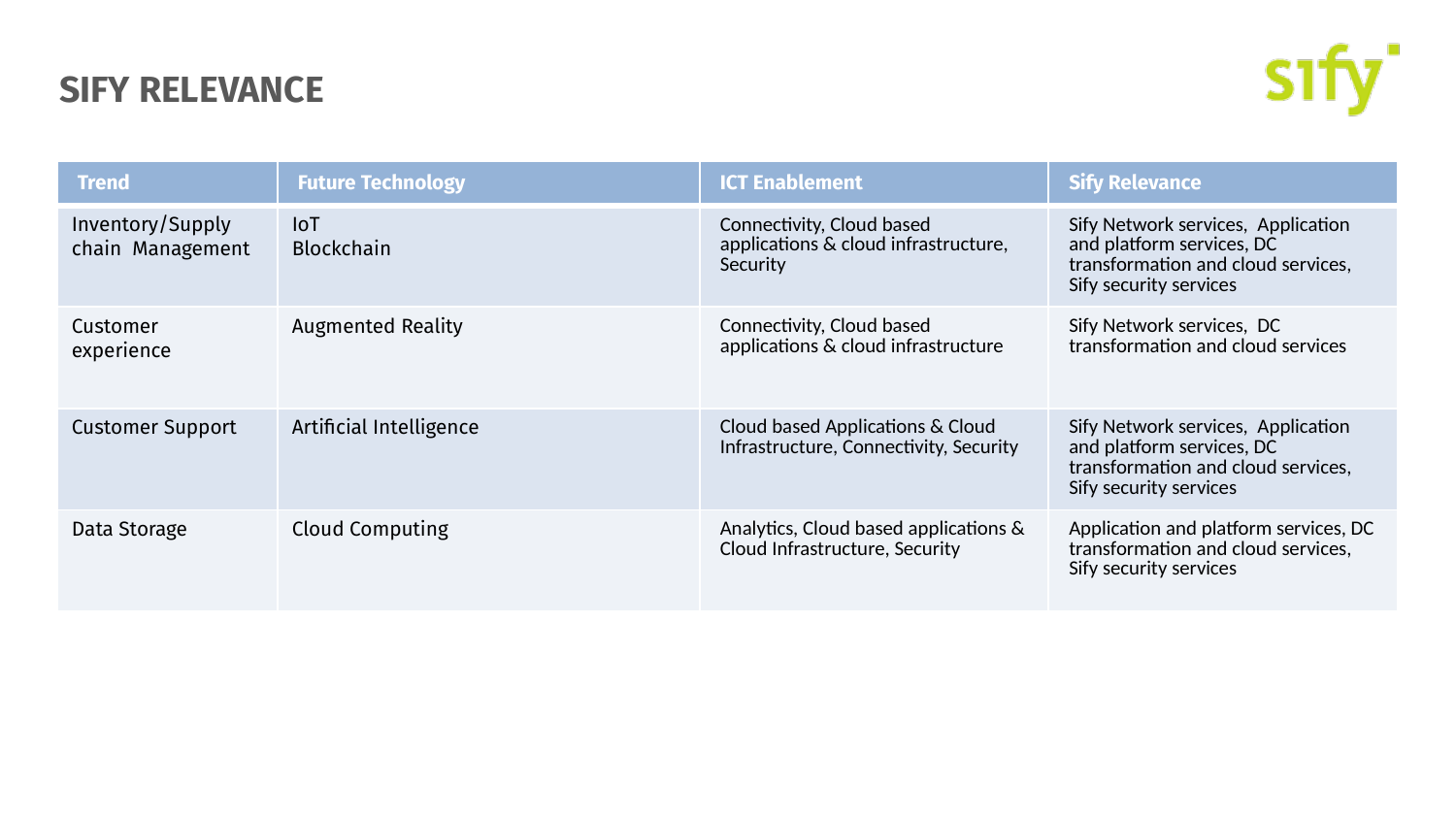

sIFY relevance
| Trend | Future Technology | ICT Enablement | Sify Relevance |
| --- | --- | --- | --- |
| Inventory/Supply chain Management | IoT Blockchain | Connectivity, Cloud based applications & cloud infrastructure, Security | Sify Network services, Application and platform services, DC transformation and cloud services, Sify security services |
| Customer experience | Augmented Reality | Connectivity, Cloud based applications & cloud infrastructure | Sify Network services, DC transformation and cloud services |
| Customer Support | Artificial Intelligence | Cloud based Applications & Cloud Infrastructure, Connectivity, Security | Sify Network services, Application and platform services, DC transformation and cloud services, Sify security services |
| Data Storage | Cloud Computing | Analytics, Cloud based applications & Cloud Infrastructure, Security | Application and platform services, DC transformation and cloud services, Sify security services |